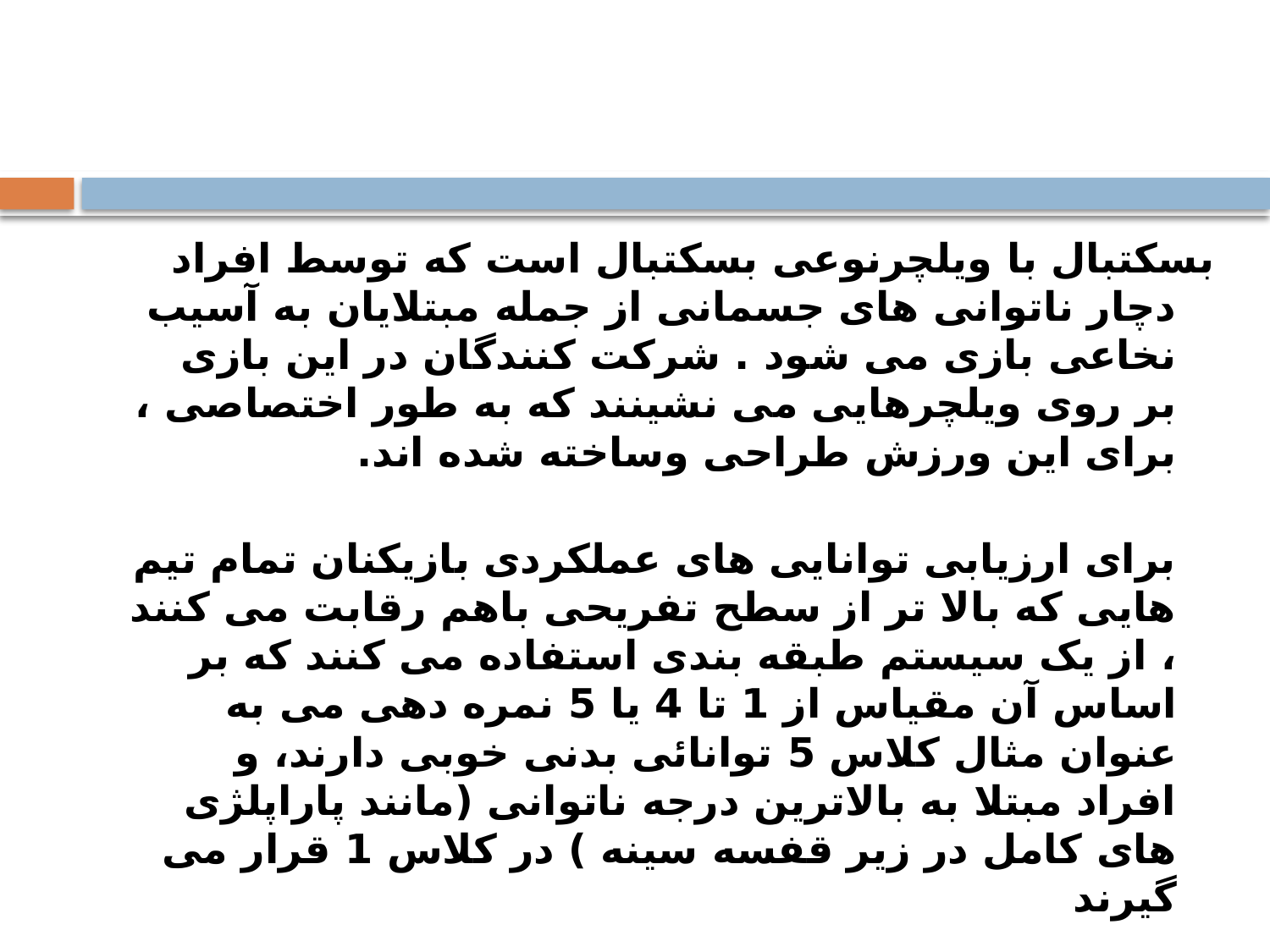

بسکتبال با ویلچرنوعی بسکتبال است که توسط افراد دچار ناتوانی های جسمانی از جمله مبتلایان به آسیب نخاعی بازی می شود . شرکت کنندگان در این بازی بر روی ویلچرهایی می نشینند که به طور اختصاصی ، برای این ورزش طراحی وساخته شده اند.
برای ارزیابی توانایی های عملکردی بازیکنان تمام تیم هایی که بالا تر از سطح تفریحی باهم رقابت می کنند ، از یک سیستم طبقه بندی استفاده می کنند که بر اساس آن مقیاس از 1 تا 4 یا 5 نمره دهی می به عنوان مثال کلاس 5 توانائی بدنی خوبی دارند، و افراد مبتلا به بالاترین درجه ناتوانی (مانند پاراپلژی های کامل در زیر قفسه سینه ) در کلاس 1 قرار می گیرند